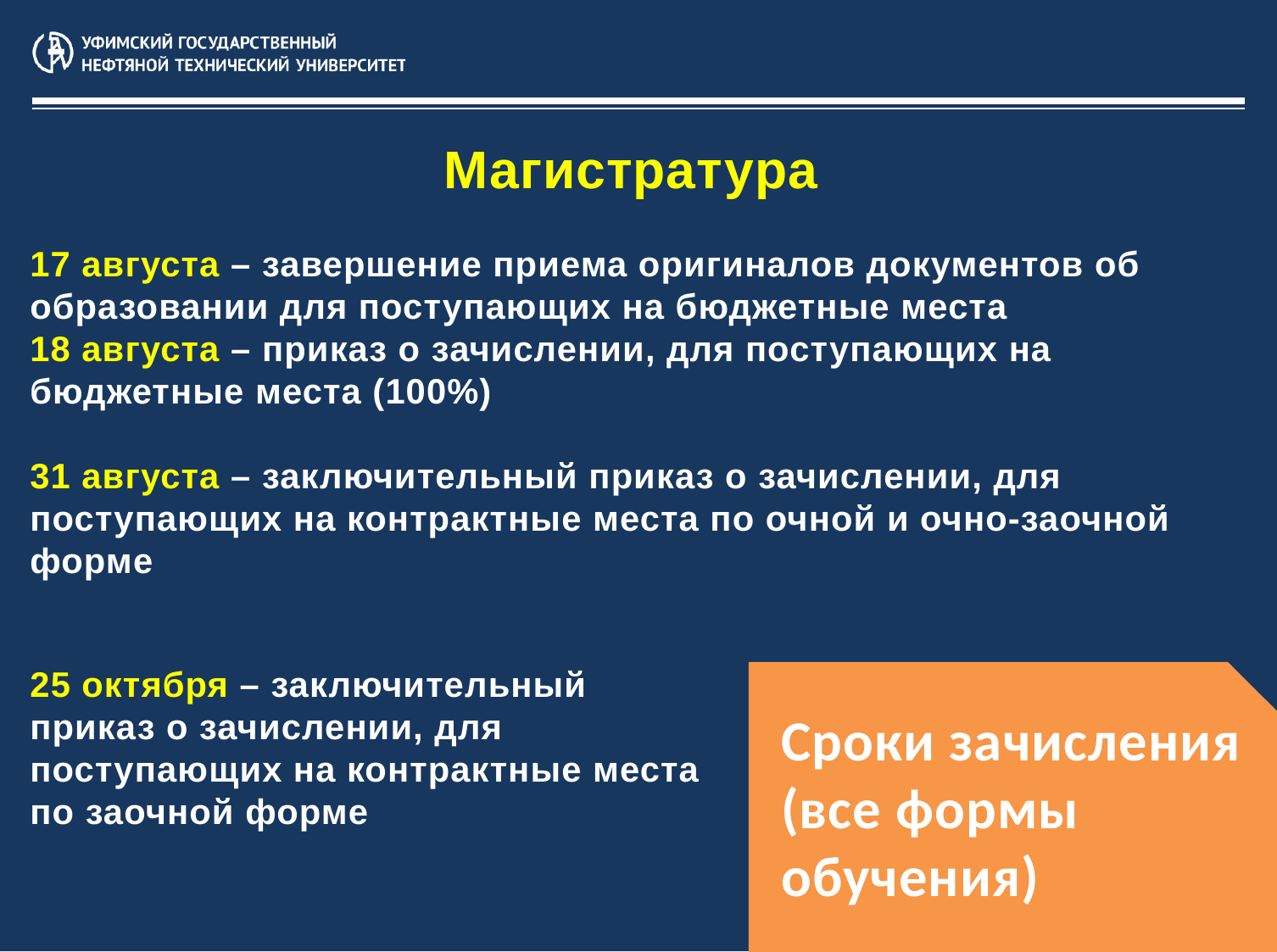

Магистратура

17 августа – завершение приема оригиналов документов об образовании для поступающих на бюджетные места
18 августа – приказ о зачислении, для поступающих на бюджетные места (100%)

31 августа – заключительный приказ о зачислении, для поступающих на контрактные места по очной и очно-заочной форме
25 октября – заключительный приказ о зачислении, для поступающих на контрактные места по заочной форме

Сроки зачисления (все формы обучения)